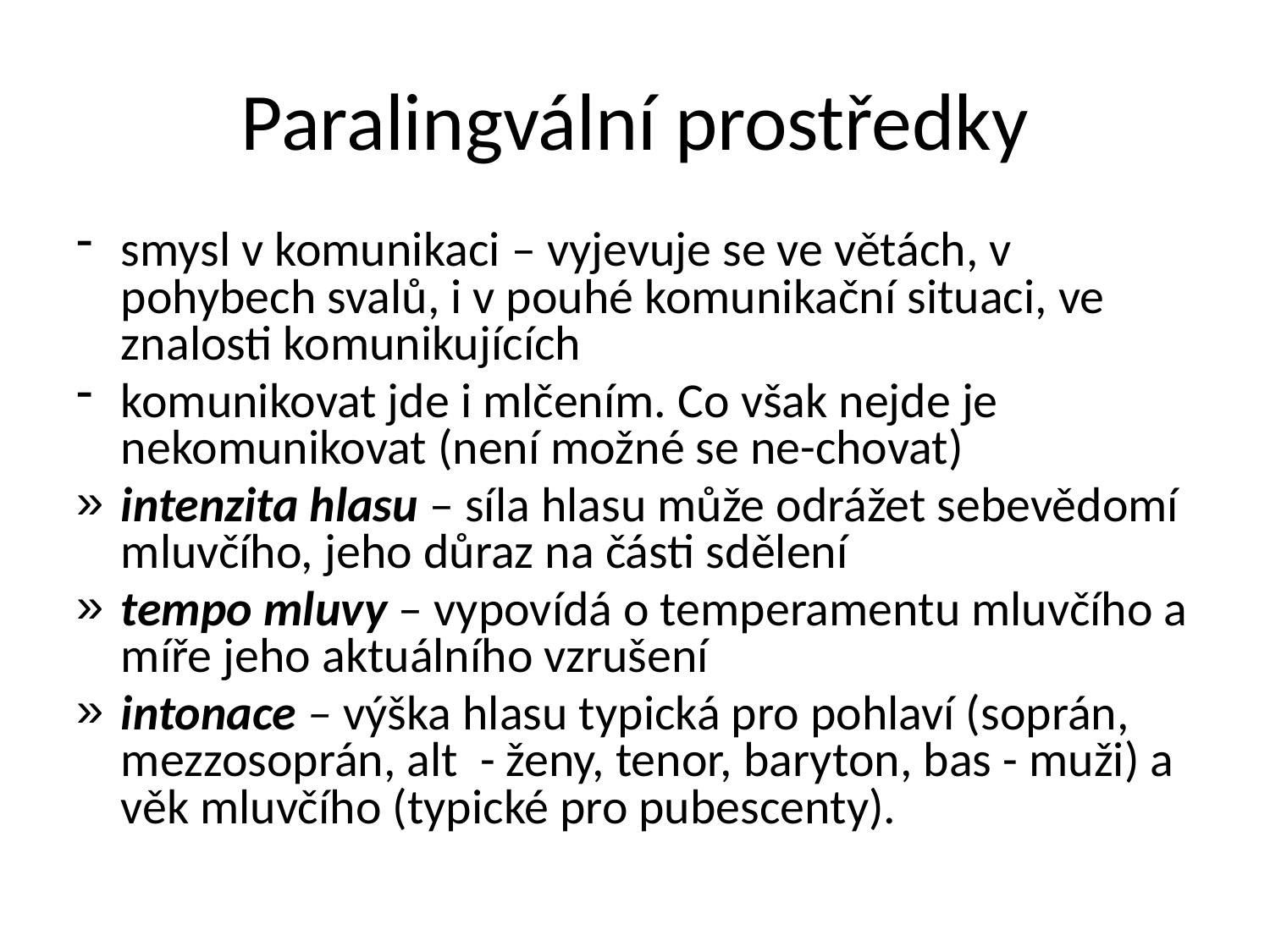

# Paralingvální prostředky
smysl v komunikaci – vyjevuje se ve větách, v pohybech svalů, i v pouhé komunikační situaci, ve znalosti komunikujících
komunikovat jde i mlčením. Co však nejde je nekomunikovat (není možné se ne-chovat)
intenzita hlasu – síla hlasu může odrážet sebevědomí mluvčího, jeho důraz na části sdělení
tempo mluvy – vypovídá o temperamentu mluvčího a míře jeho aktuálního vzrušení
intonace – výška hlasu typická pro pohlaví (soprán, mezzosoprán, alt  - ženy, tenor, baryton, bas - muži) a věk mluvčího (typické pro pubescenty).